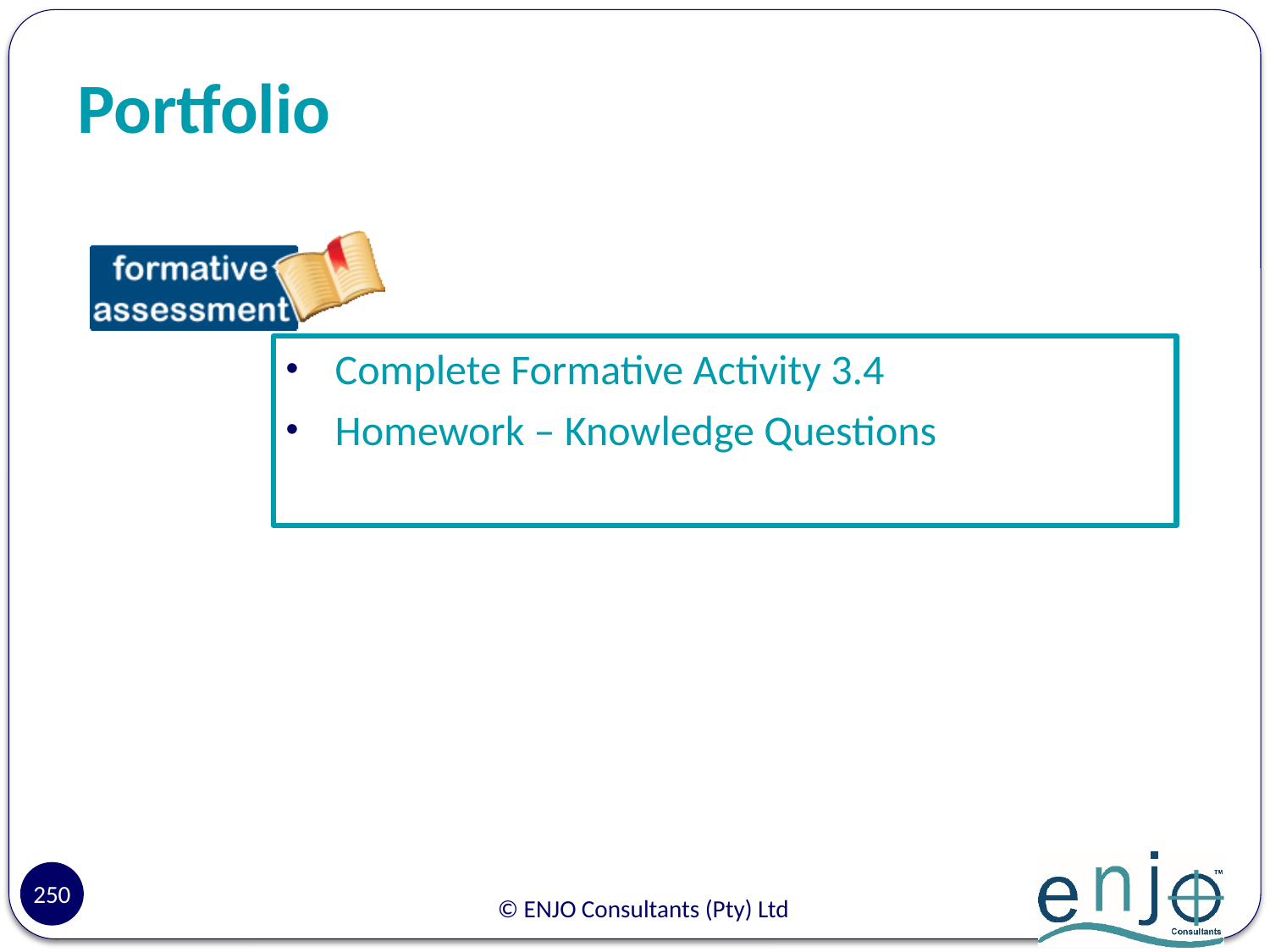

# Portfolio
Complete Formative Activity 3.4
Homework – Knowledge Questions
250
© ENJO Consultants (Pty) Ltd